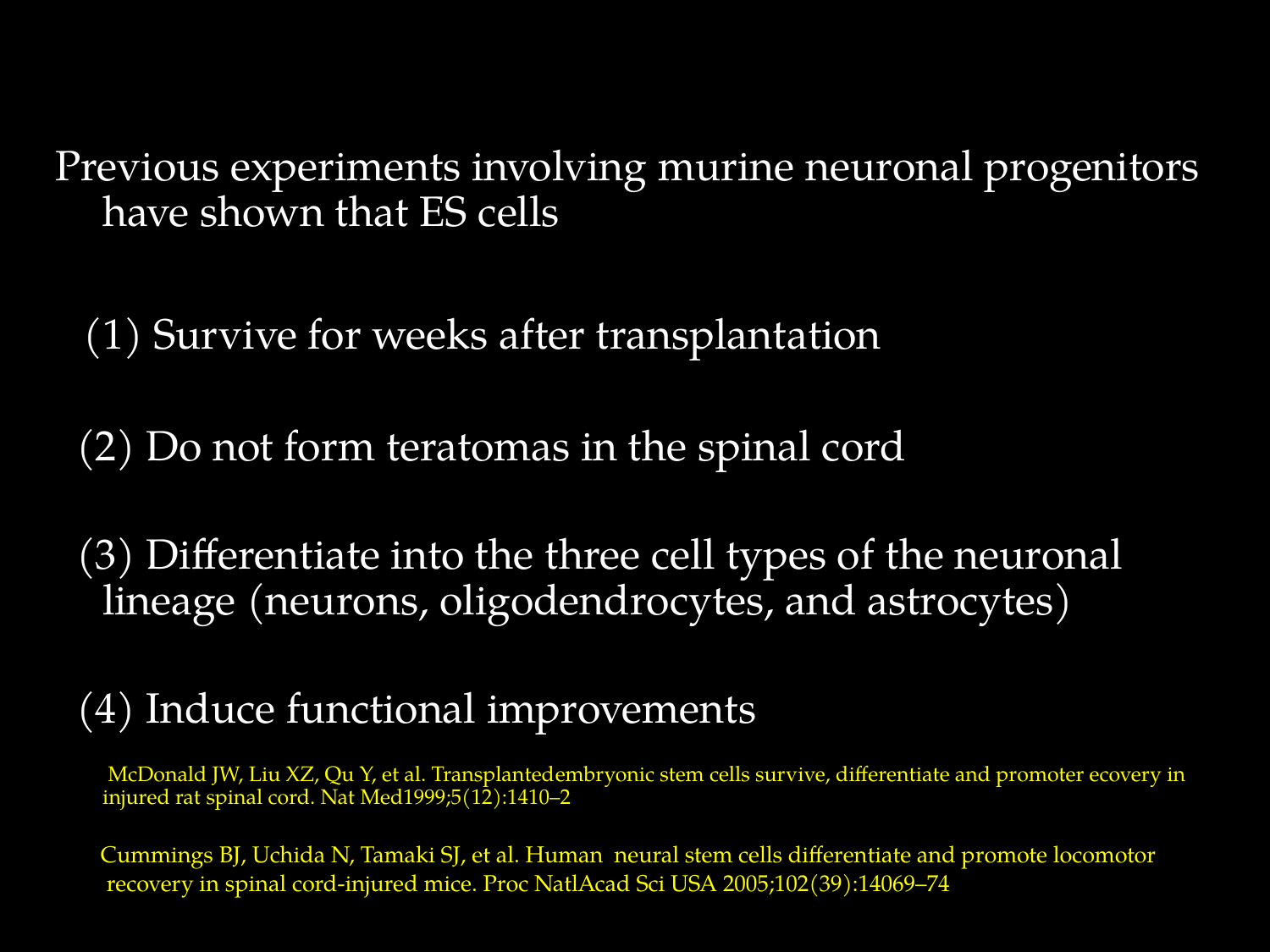

Previous experiments involving murine neuronal progenitors have shown that ES cells

  (1) Survive for weeks after transplantation

  (2) Do not form teratomas in the spinal cord

  (3) Differentiate into the three cell types of the neuronal lineage (neurons, oligodendrocytes, and astrocytes)

  (4) Induce functional improvements

          McDonald JW, Liu XZ, Qu Y, et al. Transplantedembryonic stem cells survive, differentiate and promoter ecovery in injured rat spinal cord. Nat Med1999;5(12):1410–2

        Cummings BJ, Uchida N, Tamaki SJ, et al. Human  neural stem cells differentiate and promote locomotor
         recovery in spinal cord-injured mice. Proc NatlAcad Sci USA 2005;102(39):14069–74